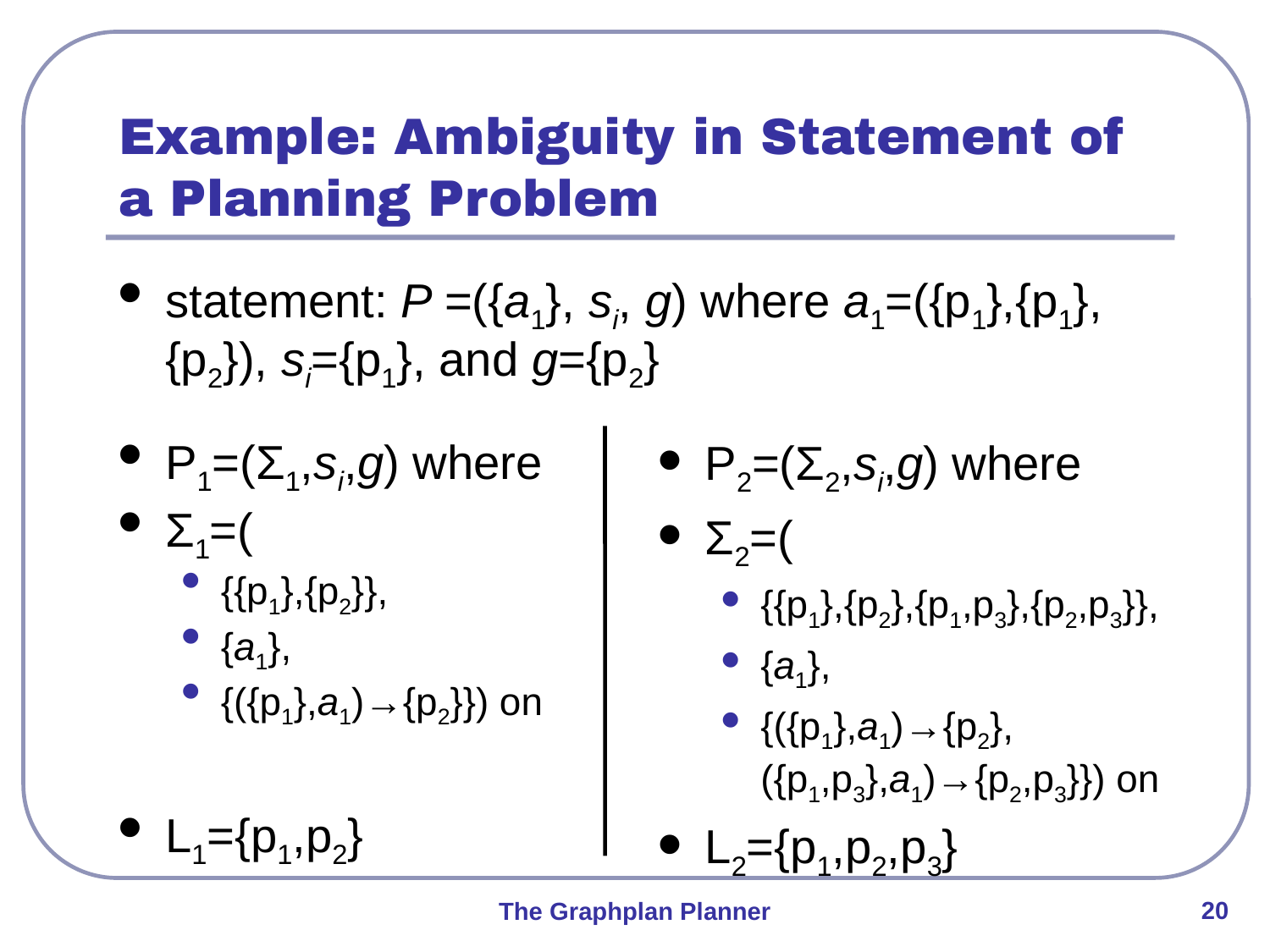

# Example: Ambiguity in Statement of a Planning Problem
statement: P =({a1}, si, g) where a1=({p1},{p1},{p2}), si={p1}, and g={p2}
P1=(Σ1,si,g) where
Σ1=(
{{p1},{p2}},
{a1},
{({p1},a1)→{p2}}) on

L1={p1,p2}

P2=(Σ2,si,g) where
Σ2=(
{{p1},{p2},{p1,p3},{p2,p3}},
{a1},
{({p1},a1)→{p2}, ({p1,p3},a1)→{p2,p3}}) on
L2={p1,p2,p3}
20
The Graphplan Planner